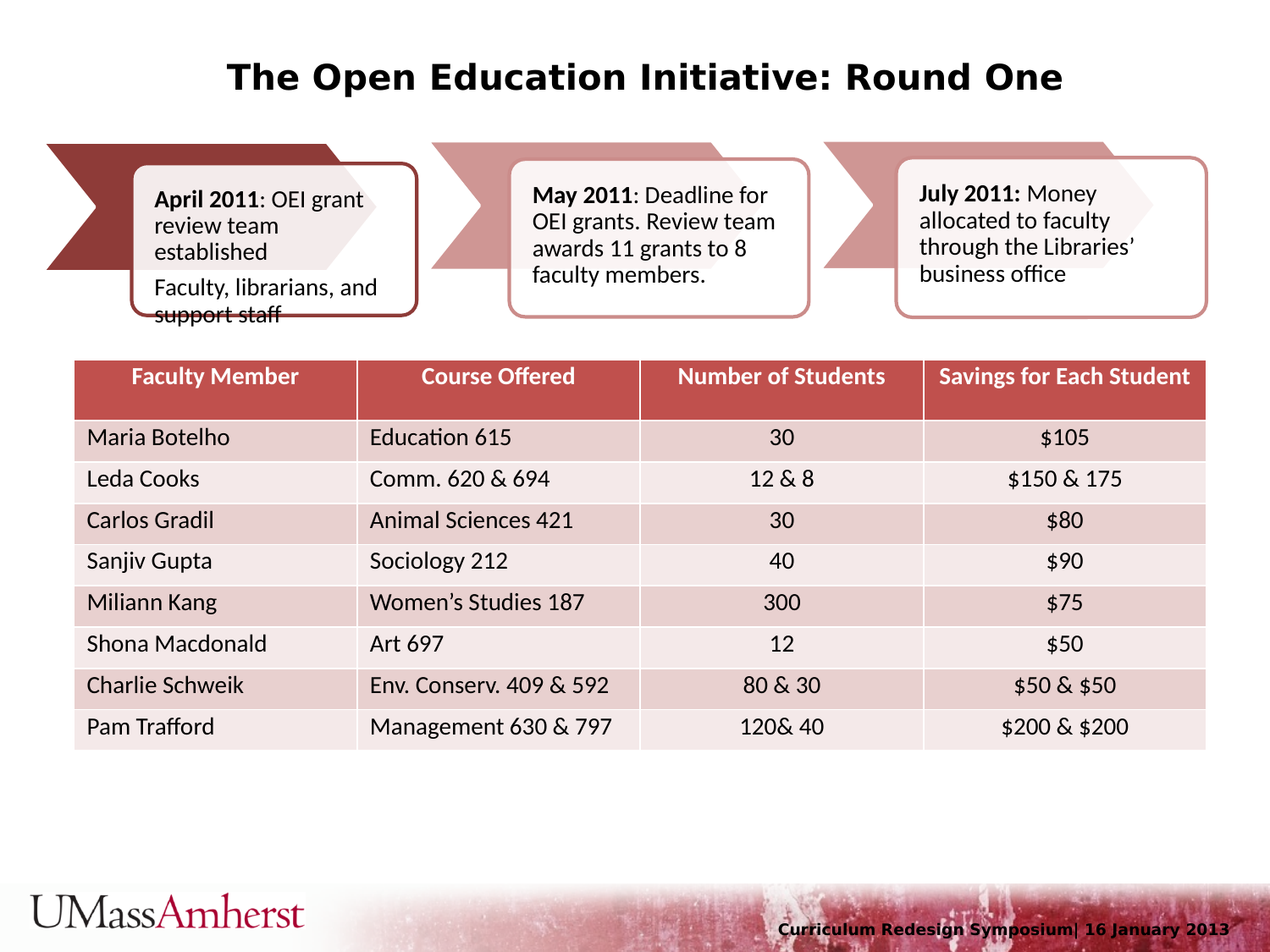

# The Open Education Initiative: Round One
April 2011: OEI grant review team established
Faculty, librarians, and support staff
May 2011: Deadline for OEI grants. Review team awards 11 grants to 8 faculty members.
July 2011: Money allocated to faculty through the Libraries’ business office
| Faculty Member | Course Offered | Number of Students | Savings for Each Student |
| --- | --- | --- | --- |
| Maria Botelho | Education 615 | 30 | $105 |
| Leda Cooks | Comm. 620 & 694 | 12 & 8 | $150 & 175 |
| Carlos Gradil | Animal Sciences 421 | 30 | $80 |
| Sanjiv Gupta | Sociology 212 | 40 | $90 |
| Miliann Kang | Women’s Studies 187 | 300 | $75 |
| Shona Macdonald | Art 697 | 12 | $50 |
| Charlie Schweik | Env. Conserv. 409 & 592 | 80 & 30 | $50 & $50 |
| Pam Trafford | Management 630 & 797 | 120& 40 | $200 & $200 |